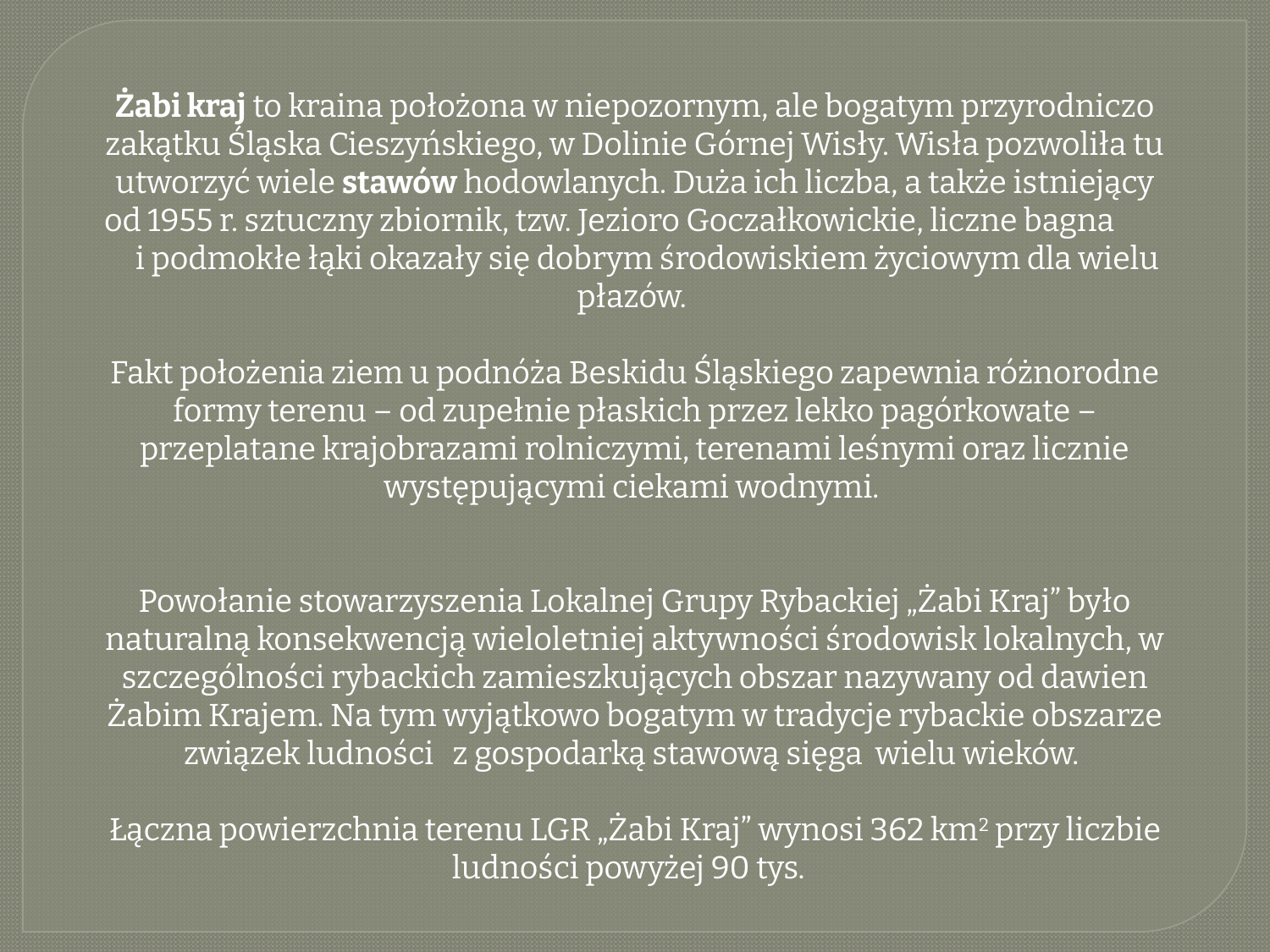

Żabi kraj to kraina położona w niepozornym, ale bogatym przyrodniczo zakątku Śląska Cieszyńskiego, w Dolinie Górnej Wisły. Wisła pozwoliła tu utworzyć wiele stawów hodowlanych. Duża ich liczba, a także istniejący od 1955 r. sztuczny zbiornik, tzw. Jezioro Goczałkowickie, liczne bagna             i podmokłe łąki okazały się dobrym środowiskiem życiowym dla wielu płazów.

Fakt położenia ziem u podnóża Beskidu Śląskiego zapewnia różnorodne formy terenu – od zupełnie płaskich przez lekko pagórkowate – przeplatane krajobrazami rolniczymi, terenami leśnymi oraz licznie występującymi ciekami wodnymi.

Powołanie stowarzyszenia Lokalnej Grupy Rybackiej „Żabi Kraj” było naturalną konsekwencją wieloletniej aktywności środowisk lokalnych, w szczególności rybackich zamieszkujących obszar nazywany od dawien Żabim Krajem. Na tym wyjątkowo bogatym w tradycje rybackie obszarze związek ludności   z gospodarką stawową sięga  wielu wieków.

Łączna powierzchnia terenu LGR „Żabi Kraj” wynosi 362 km2 przy liczbie ludności powyżej 90 tys.